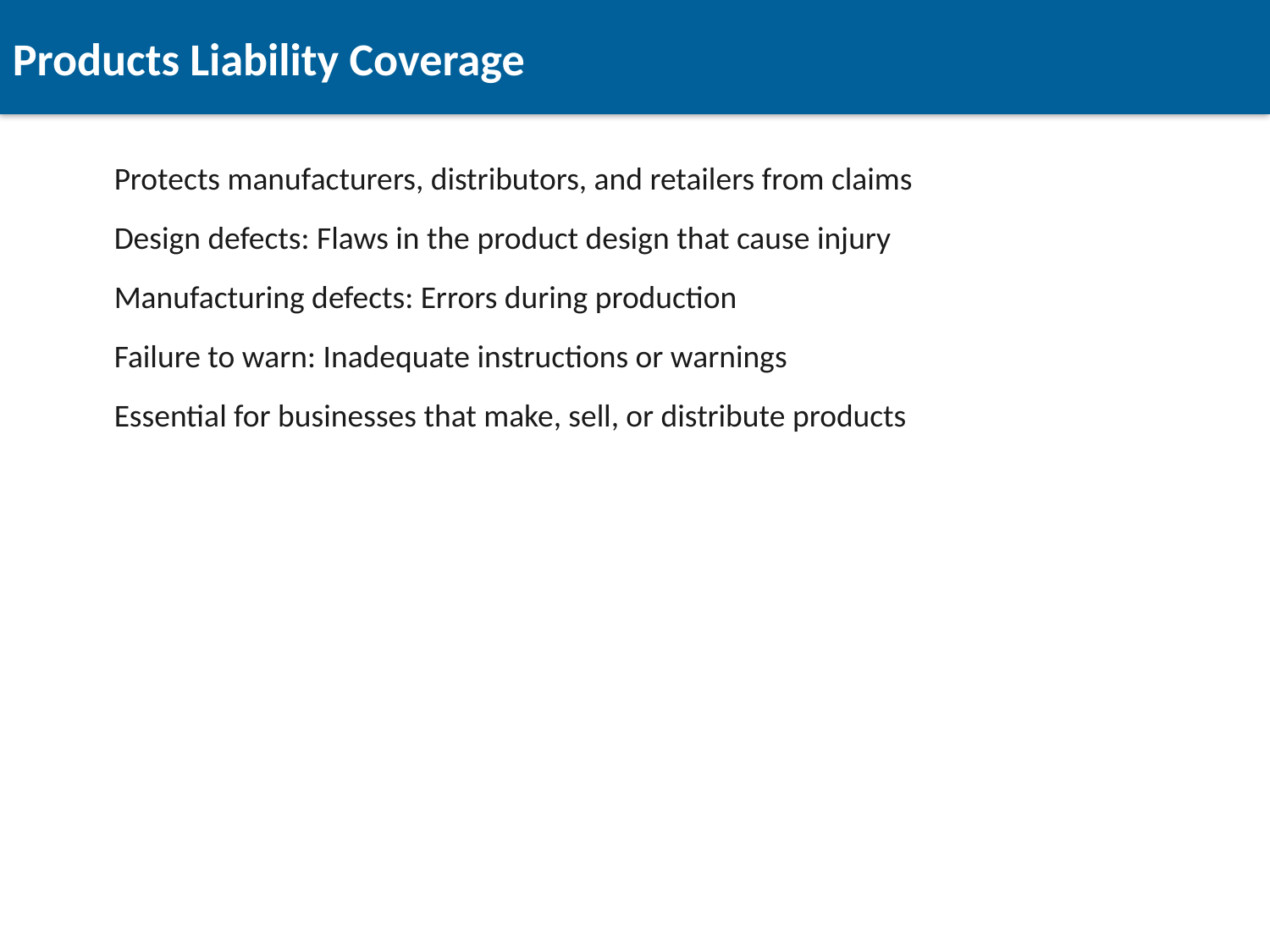

Products Liability Coverage
Protects manufacturers, distributors, and retailers from claims
Design defects: Flaws in the product design that cause injury
Manufacturing defects: Errors during production
Failure to warn: Inadequate instructions or warnings
Essential for businesses that make, sell, or distribute products